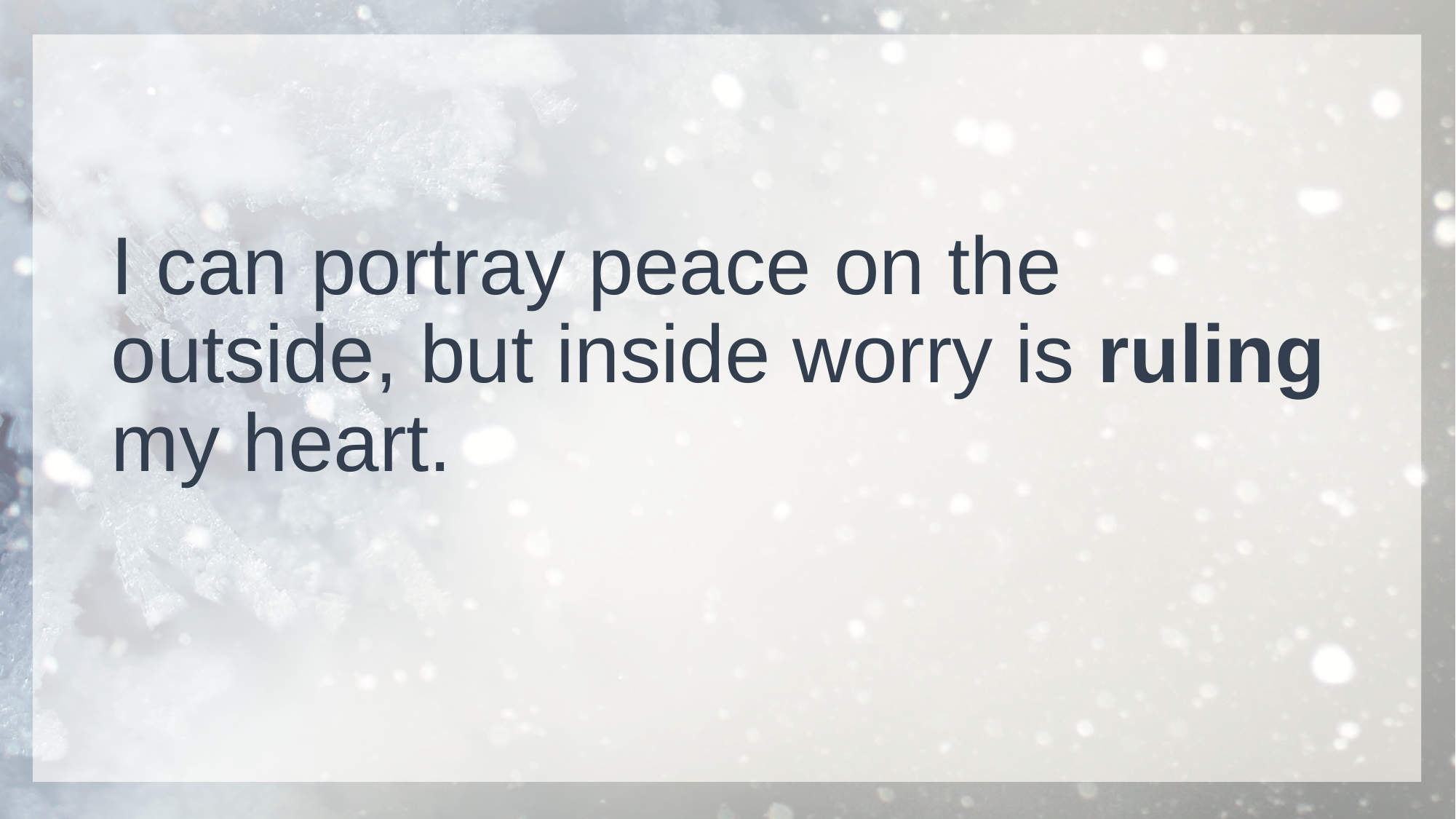

#
I can portray peace on the outside, but inside worry is ruling my heart.